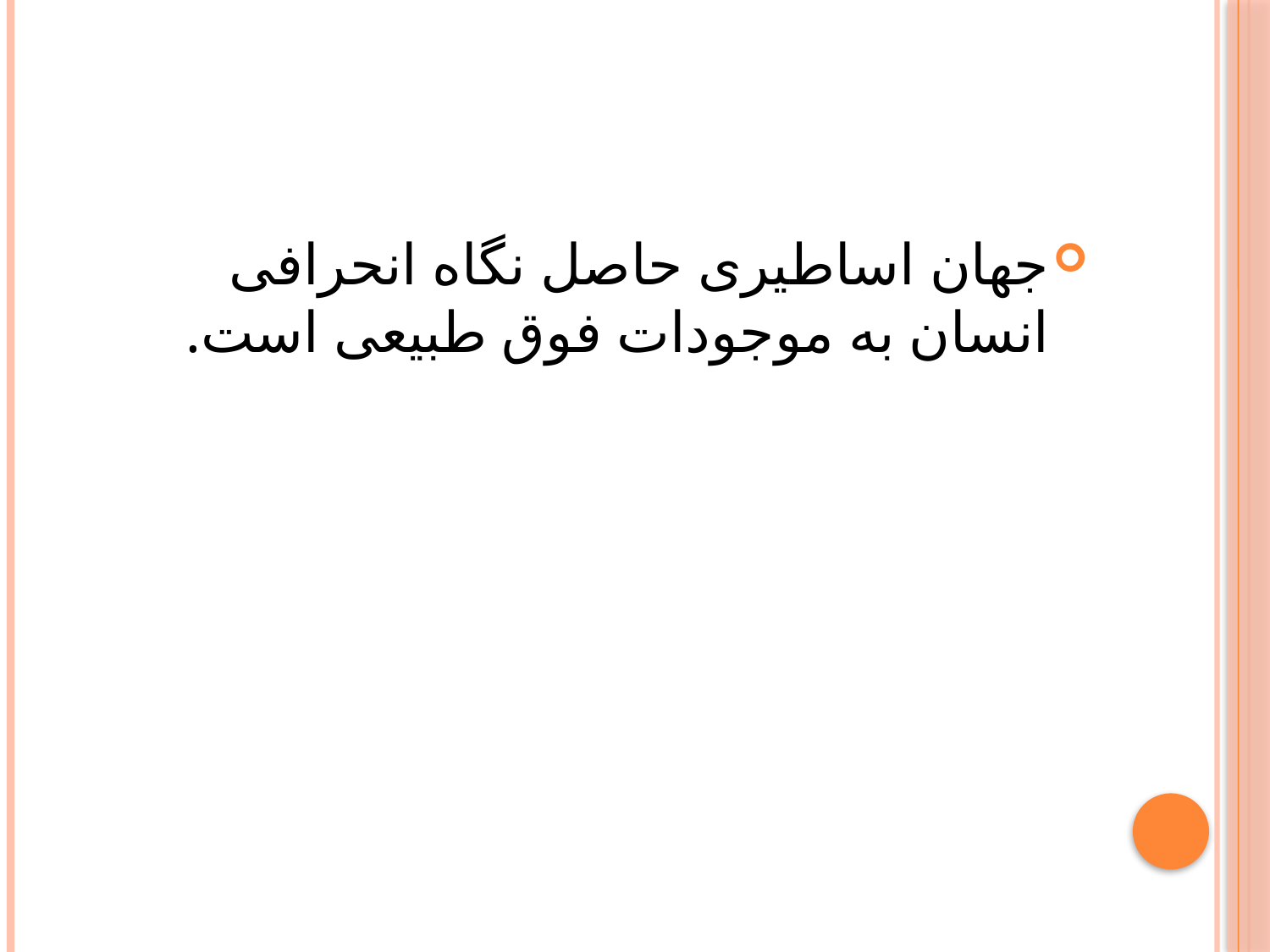

#
جهان اساطیری حاصل نگاه انحرافی انسان به موجودات فوق طبیعی است.